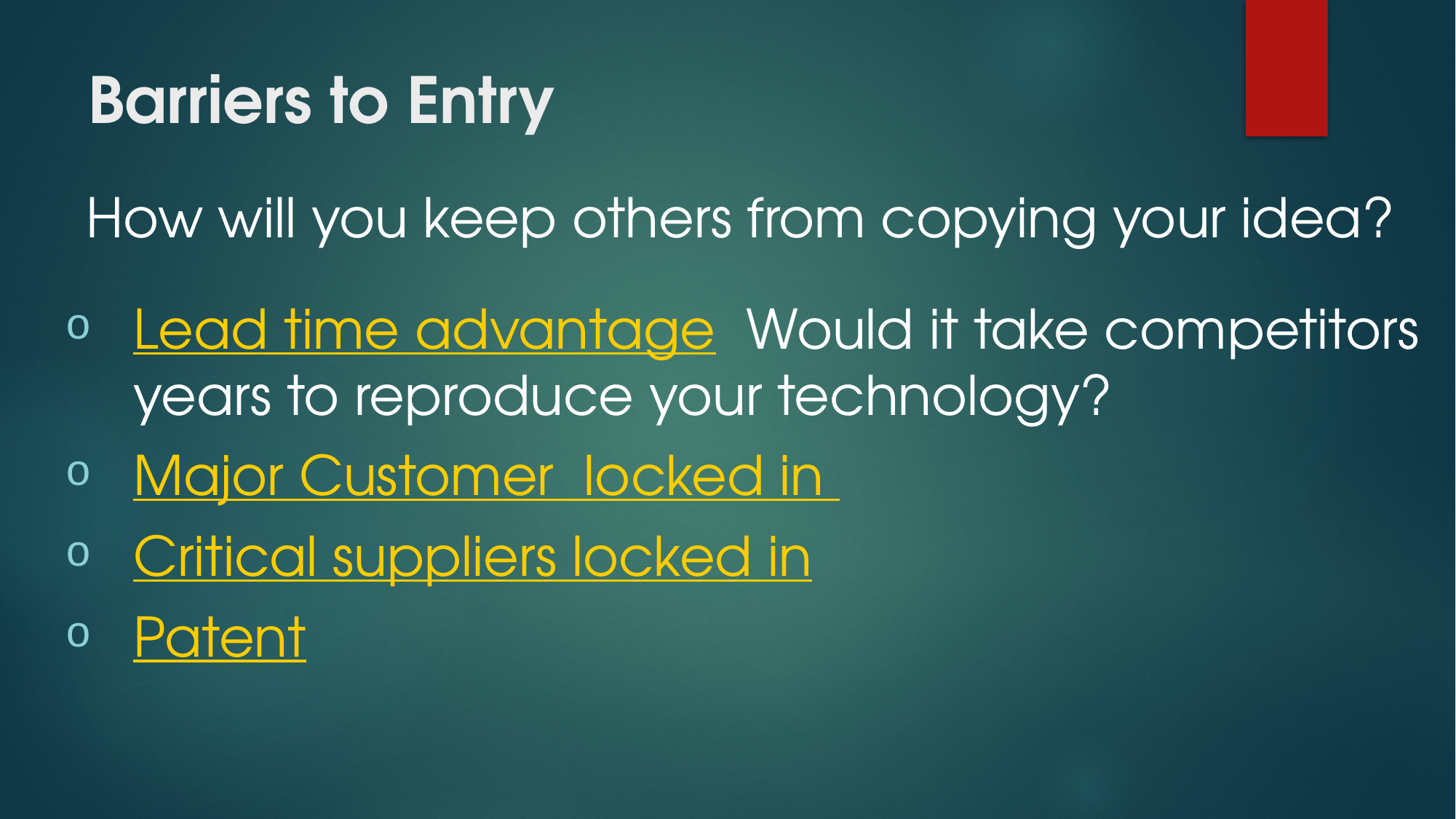

# Barriers to Entry
    How will you keep others from copying your idea?
Lead time advantage  Would it take competitors years to reproduce your technology?
Major Customer  locked in
Critical suppliers locked in
Patent